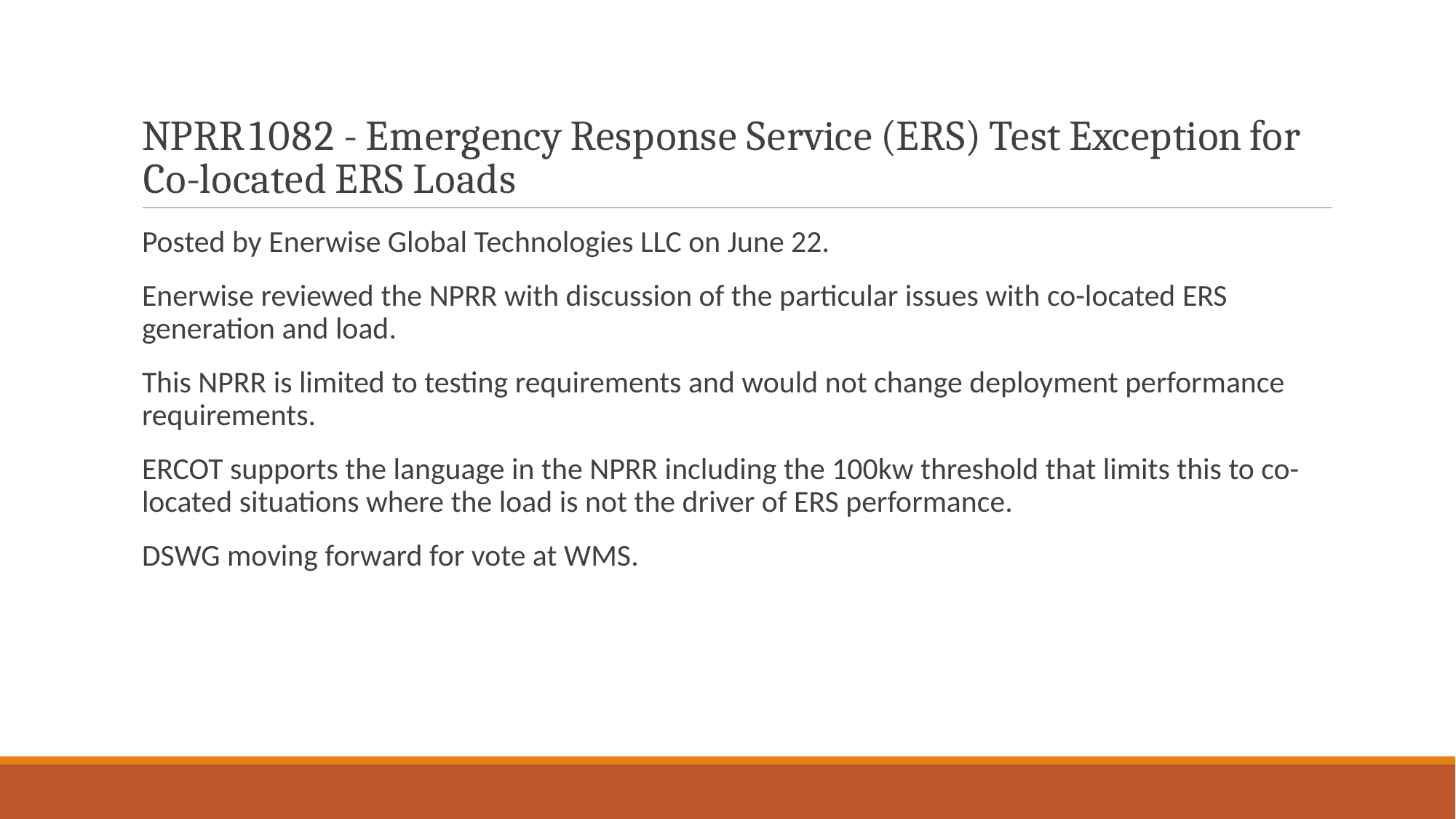

# NPRR1082 - Emergency Response Service (ERS) Test Exception for Co-located ERS Loads
Posted by Enerwise Global Technologies LLC on June 22.
Enerwise reviewed the NPRR with discussion of the particular issues with co-located ERS generation and load.
This NPRR is limited to testing requirements and would not change deployment performance requirements.
ERCOT supports the language in the NPRR including the 100kw threshold that limits this to co-located situations where the load is not the driver of ERS performance.
DSWG moving forward for vote at WMS.